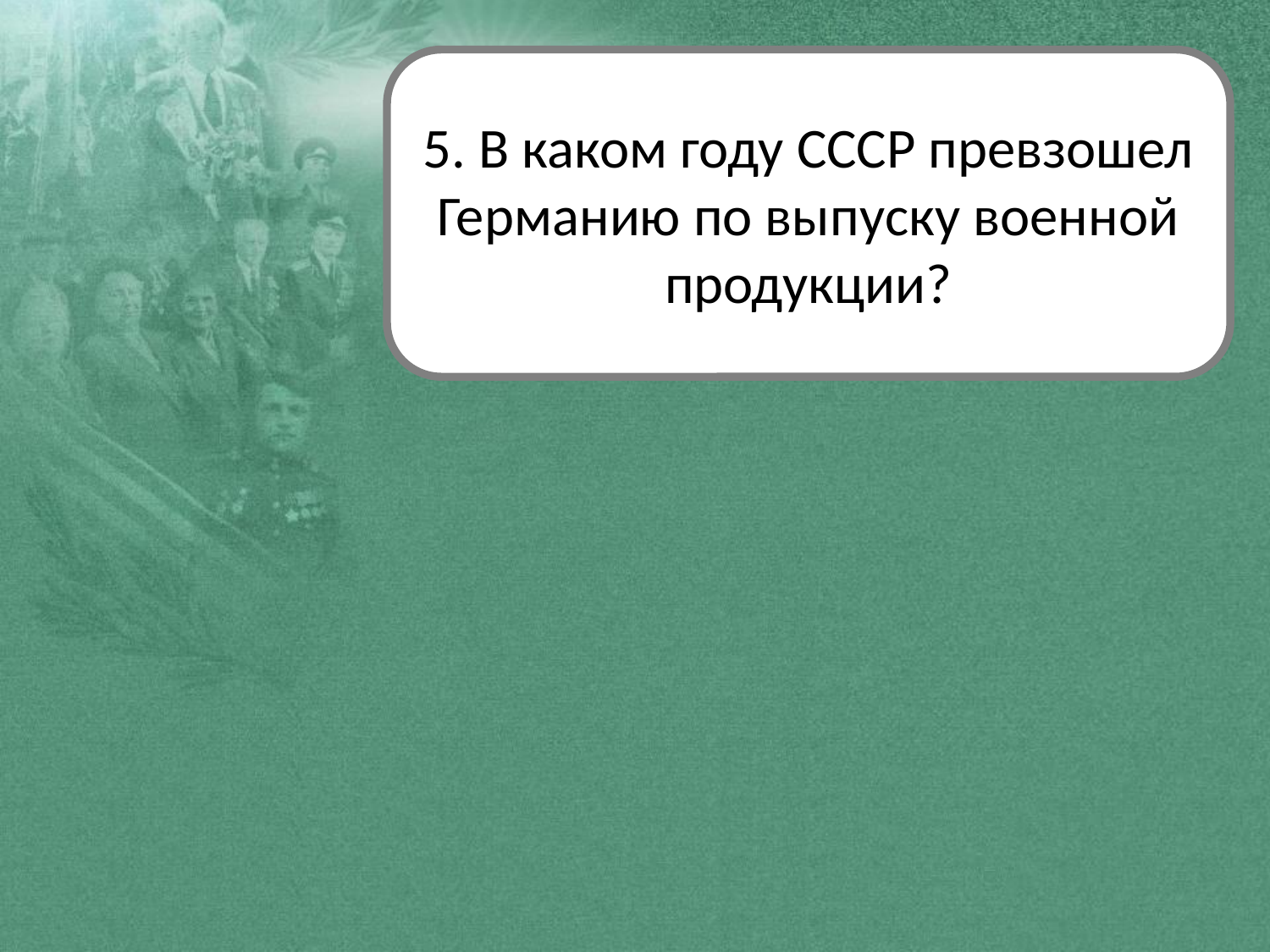

5. В каком году СССР превзошел Германию по выпуску военной продукции?